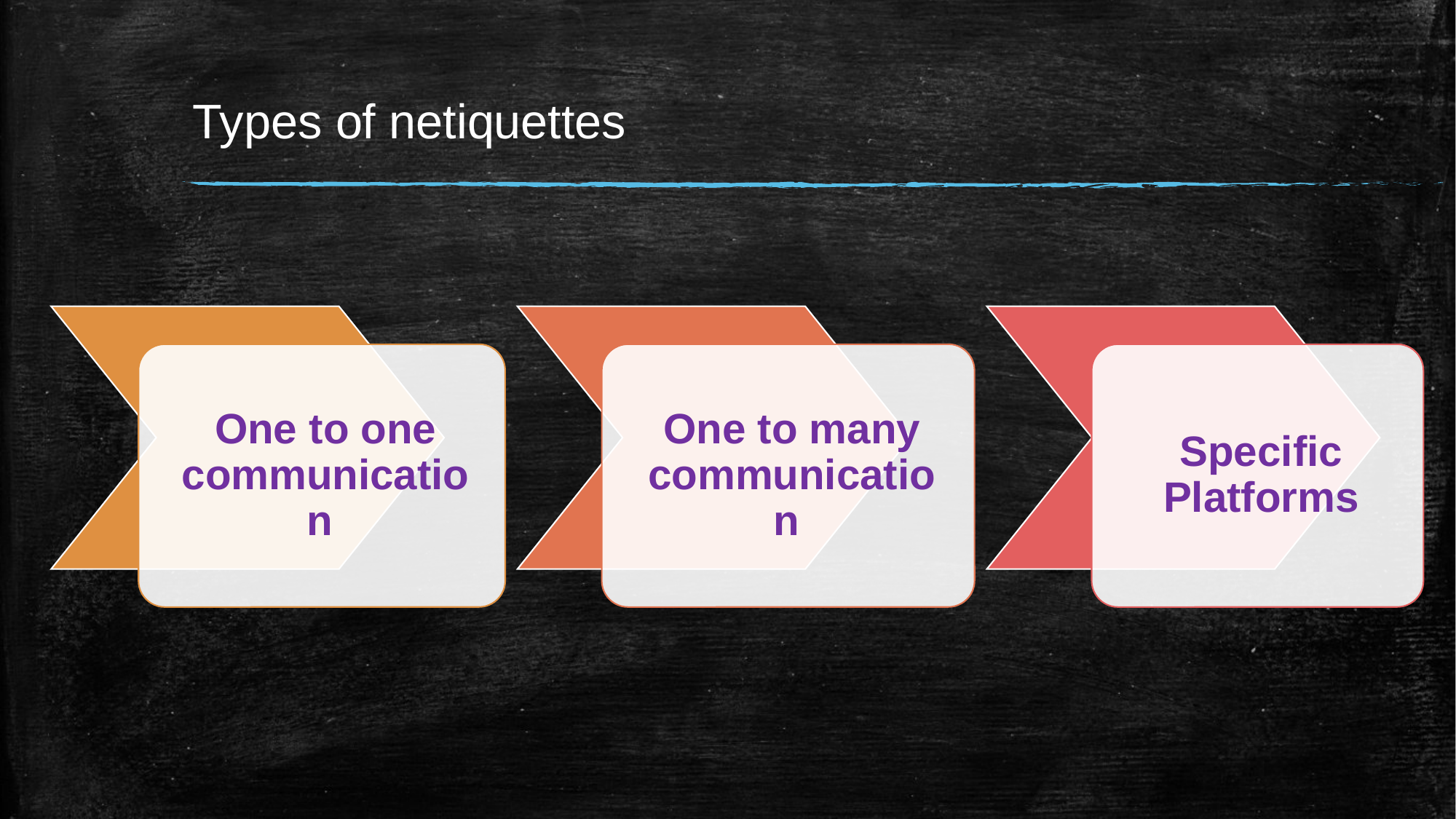

# Types of netiquettes
One to one communication
One to many communication
Specific Platforms